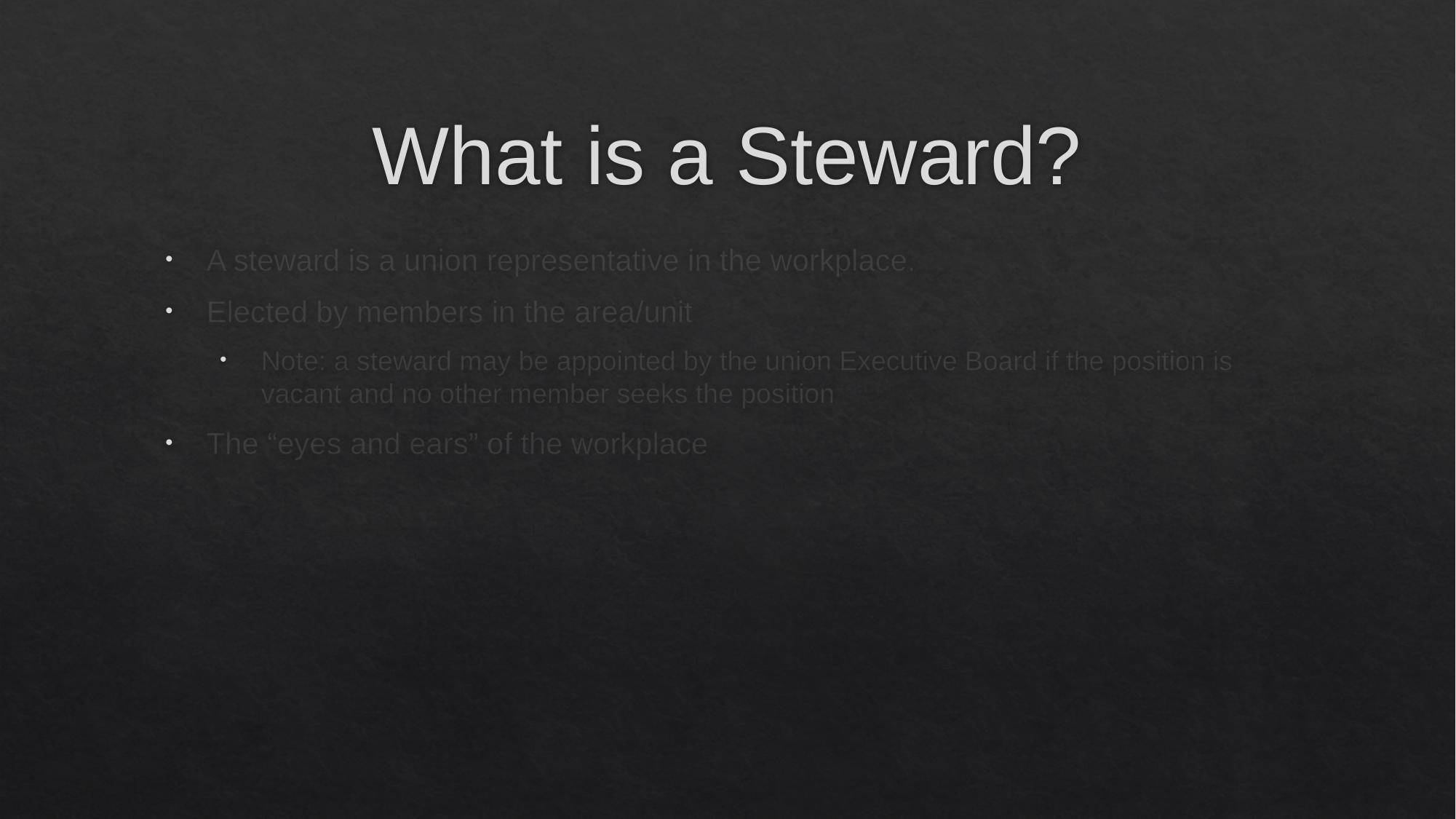

# What is a Steward?
A steward is a union representative in the workplace.
Elected by members in the area/unit
Note: a steward may be appointed by the union Executive Board if the position is vacant and no other member seeks the position
The “eyes and ears” of the workplace